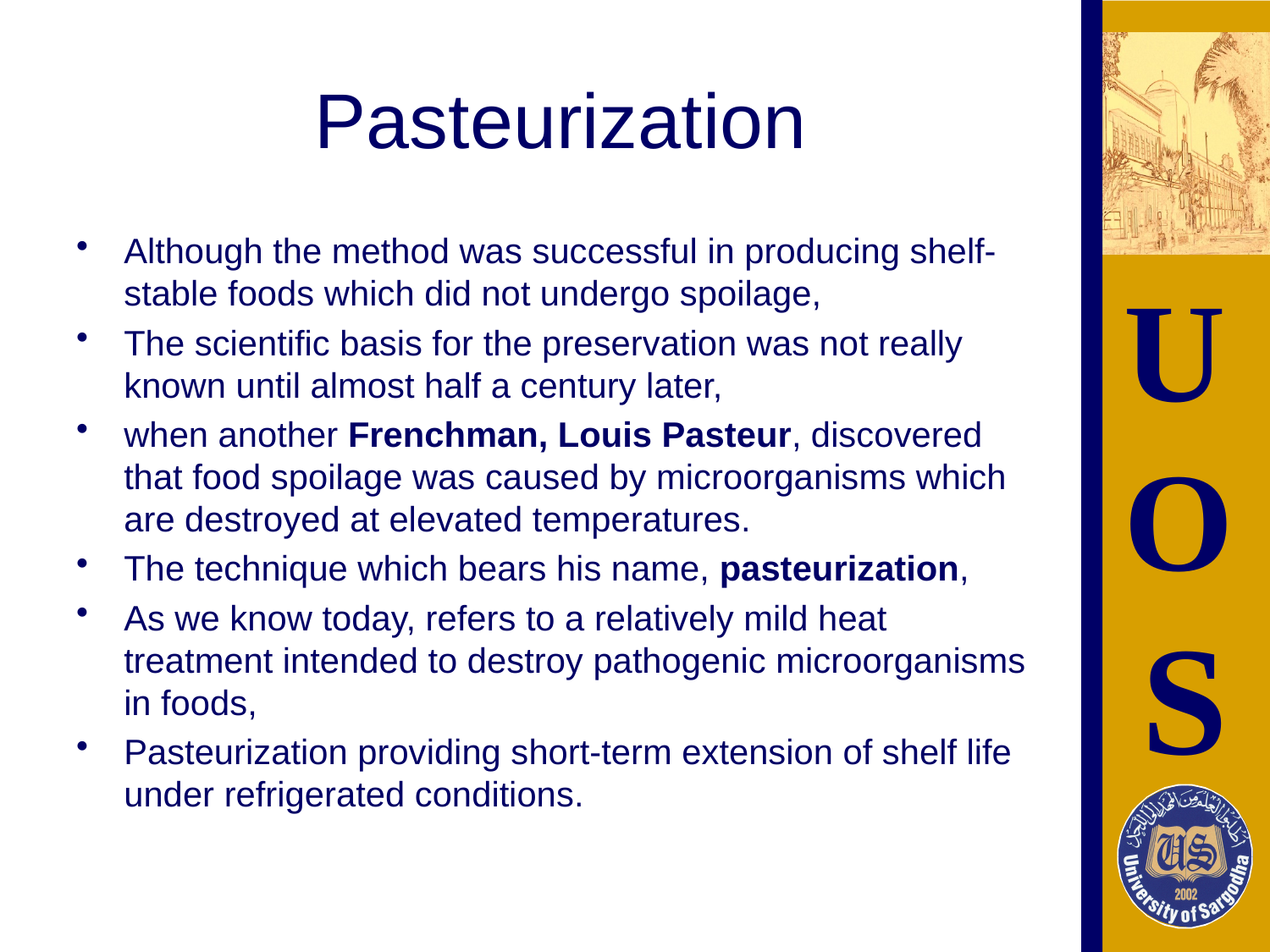

# Pasteurization
Although the method was successful in producing shelf-stable foods which did not undergo spoilage,
The scientific basis for the preservation was not really known until almost half a century later,
when another Frenchman, Louis Pasteur, discovered that food spoilage was caused by microorganisms which are destroyed at elevated temperatures.
The technique which bears his name, pasteurization,
As we know today, refers to a relatively mild heat treatment intended to destroy pathogenic microorganisms in foods,
Pasteurization providing short-term extension of shelf life under refrigerated conditions.